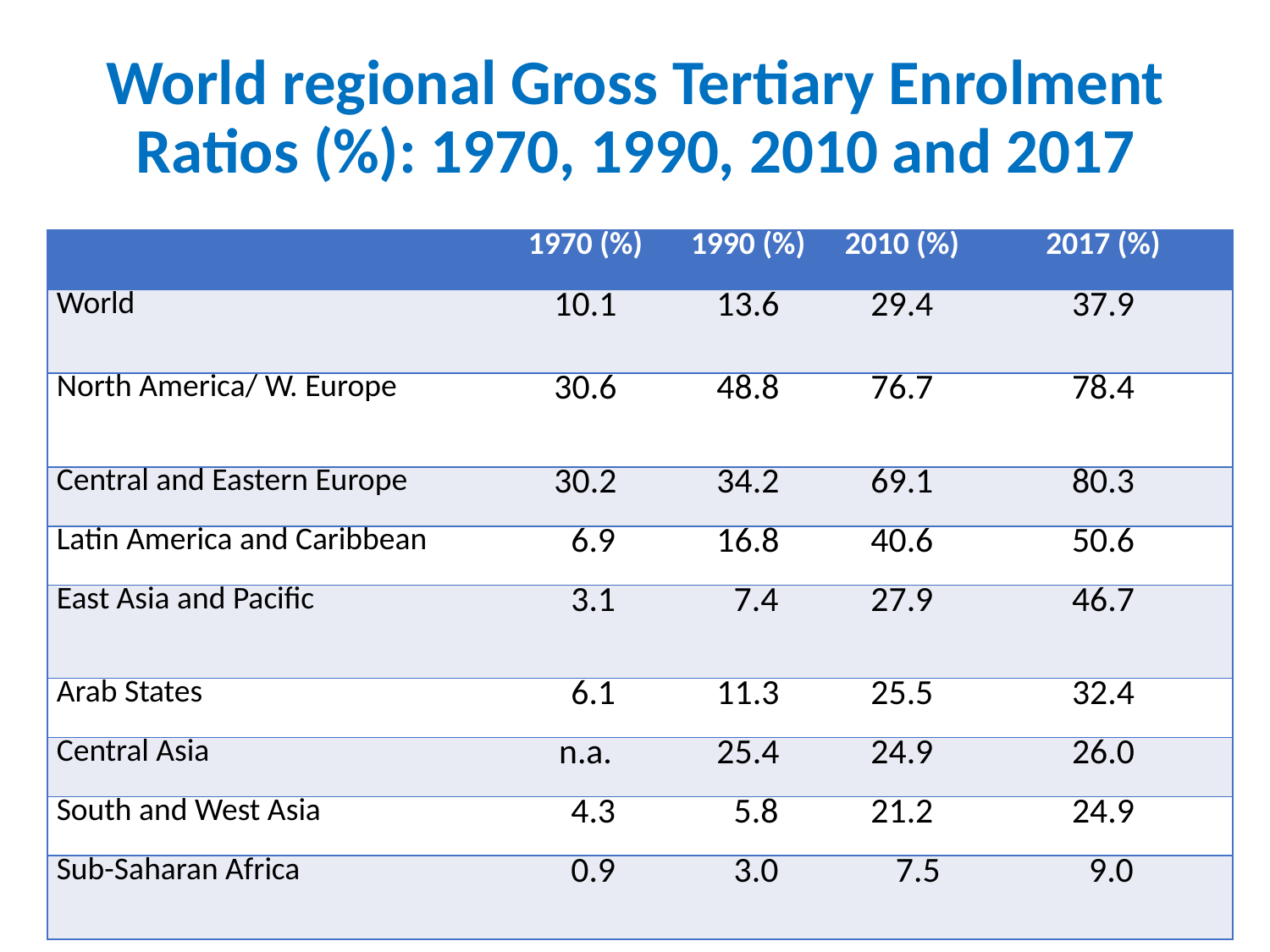

# World regional Gross Tertiary Enrolment Ratios (%): 1970, 1990, 2010 and 2017
|  | 1970 (%) | 1990 (%) | 2010 (%) | 2017 (%) |
| --- | --- | --- | --- | --- |
| World | 10.1 | 13.6 | 29.4 | 37.9 |
| North America/ W. Europe | 30.6 | 48.8 | 76.7 | 78.4 |
| Central and Eastern Europe | 30.2 | 34.2 | 69.1 | 80.3 |
| Latin America and Caribbean | 6.9 | 16.8 | 40.6 | 50.6 |
| East Asia and Pacific | 3.1 | 7.4 | 27.9 | 46.7 |
| Arab States | 6.1 | 11.3 | 25.5 | 32.4 |
| Central Asia | n.a. | 25.4 | 24.9 | 26.0 |
| South and West Asia | 4.3 | 5.8 | 21.2 | 24.9 |
| Sub-Saharan Africa | 0.9 | 3.0 | 7.5 | 9.0 |